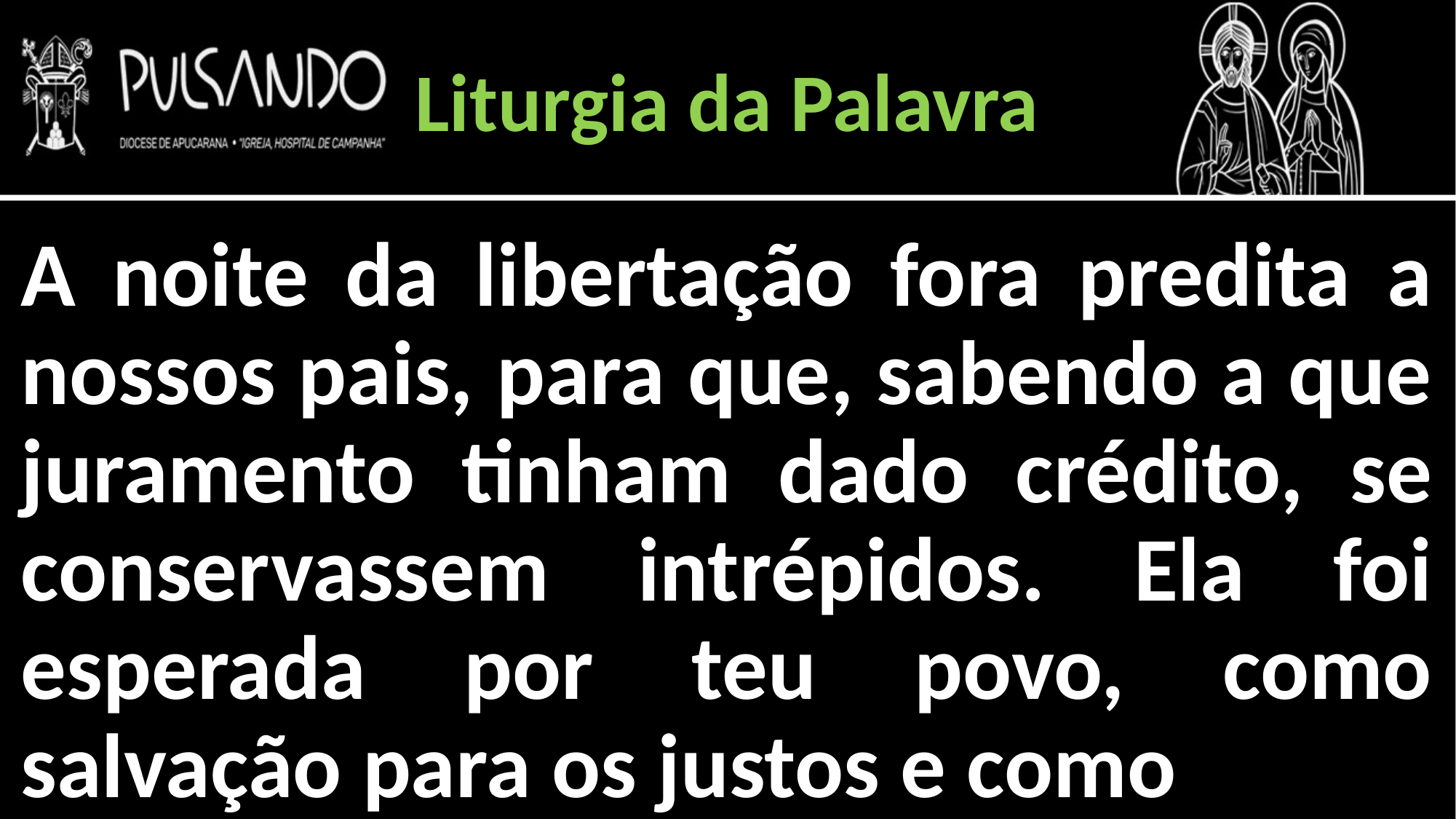

Liturgia da Palavra
A noite da libertação fora predita a nossos pais, para que, sabendo a que juramento tinham dado crédito, se conservassem intrépidos. Ela foi esperada por teu povo, como salvação para os justos e como